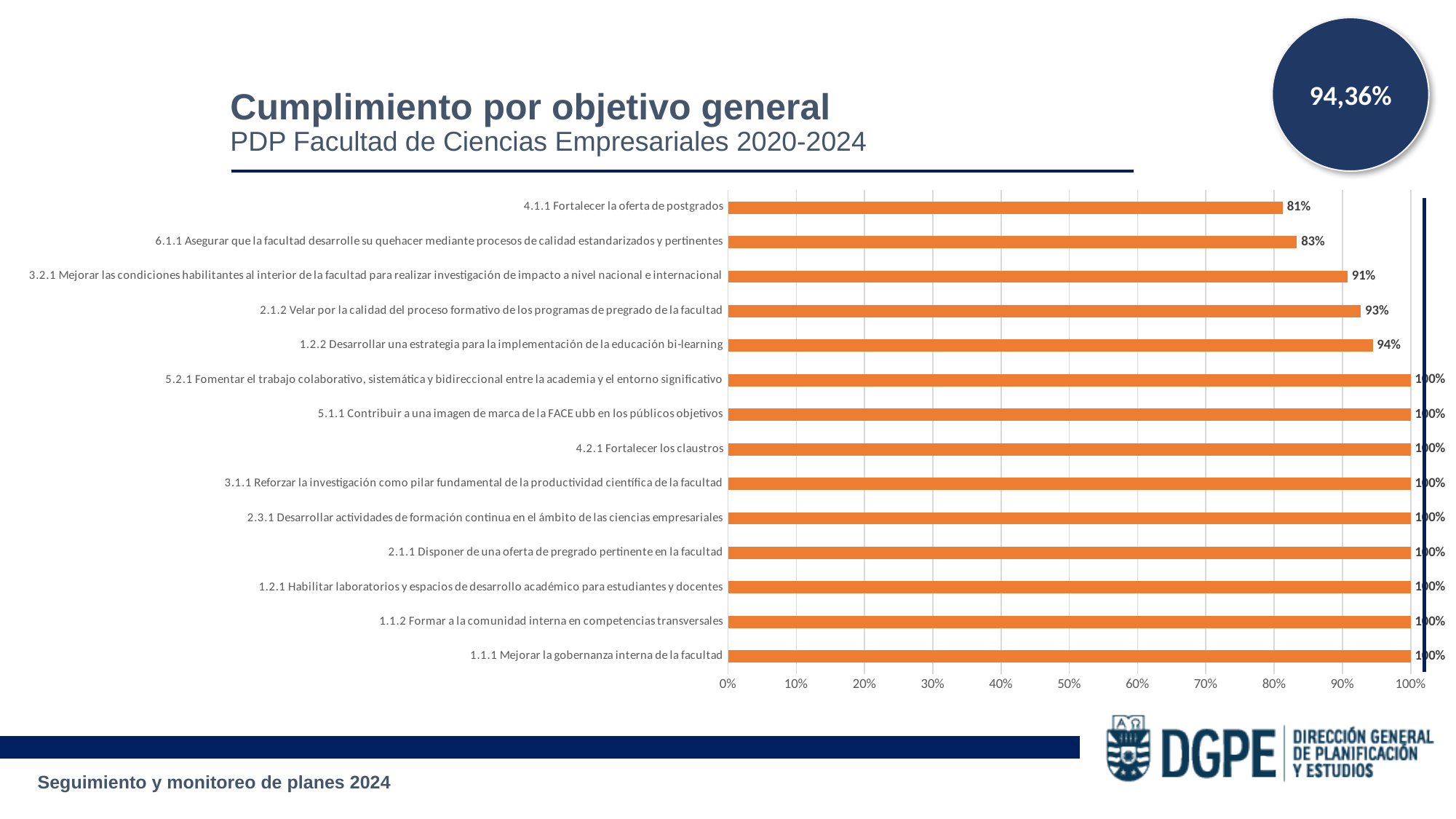

94,36%
Cumplimiento por objetivo general
PDP Facultad de Ciencias Empresariales 2020-2024

### Chart

| Category | Cumplimiento |
|---|---|
| 1.1.1 Mejorar la gobernanza interna de la facultad | 1.0 |
| 1.1.2 Formar a la comunidad interna en competencias transversales | 1.0 |
| 1.2.1 Habilitar laboratorios y espacios de desarrollo académico para estudiantes y docentes | 1.0 |
| 2.1.1 Disponer de una oferta de pregrado pertinente en la facultad | 1.0 |
| 2.3.1 Desarrollar actividades de formación continua en el ámbito de las ciencias empresariales | 1.0 |
| 3.1.1 Reforzar la investigación como pilar fundamental de la productividad científica de la facultad | 1.0 |
| 4.2.1 Fortalecer los claustros | 1.0 |
| 5.1.1 Contribuir a una imagen de marca de la FACE ubb en los públicos objetivos | 1.0 |
| 5.2.1 Fomentar el trabajo colaborativo, sistemática y bidireccional entre la academia y el entorno significativo | 1.0 |
| 1.2.2 Desarrollar una estrategia para la implementación de la educación bi-learning | 0.9444 |
| 2.1.2 Velar por la calidad del proceso formativo de los programas de pregrado de la facultad | 0.9270999999999999 |
| 3.2.1 Mejorar las condiciones habilitantes al interior de la facultad para realizar investigación de impacto a nivel nacional e internacional | 0.9075 |
| 6.1.1 Asegurar que la facultad desarrolle su quehacer mediante procesos de calidad estandarizados y pertinentes | 0.8332999999999999 |
| 4.1.1 Fortalecer la oferta de postgrados | 0.8125 |
Seguimiento y monitoreo de planes 2024